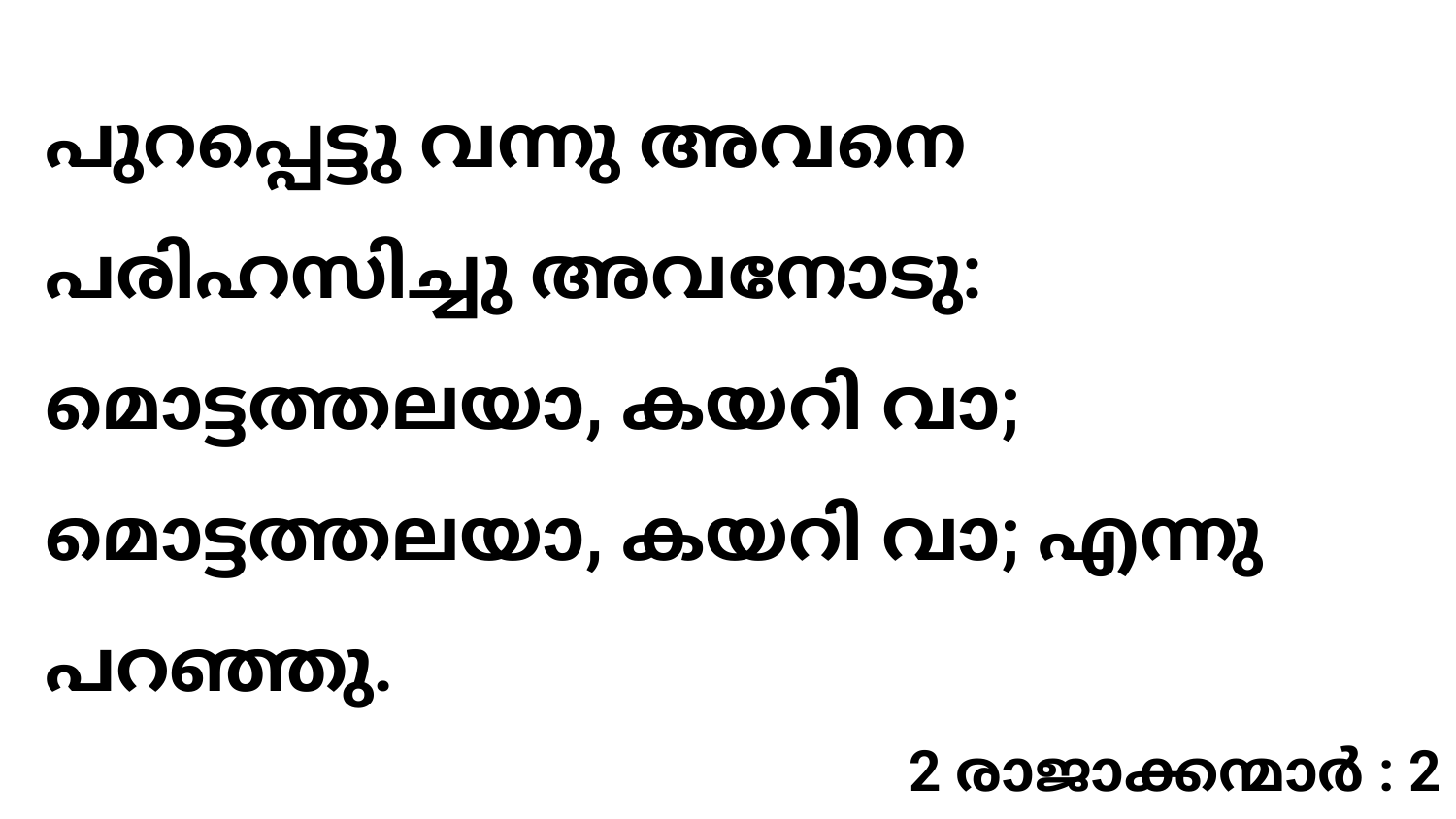

പുറപ്പെട്ടു വന്നു അവനെ പരിഹസിച്ചു അവനോടു: മൊട്ടത്തലയാ, കയറി വാ; മൊട്ടത്തലയാ, കയറി വാ; എന്നു പറഞ്ഞു.
2 രാജാക്കന്മാർ : 2